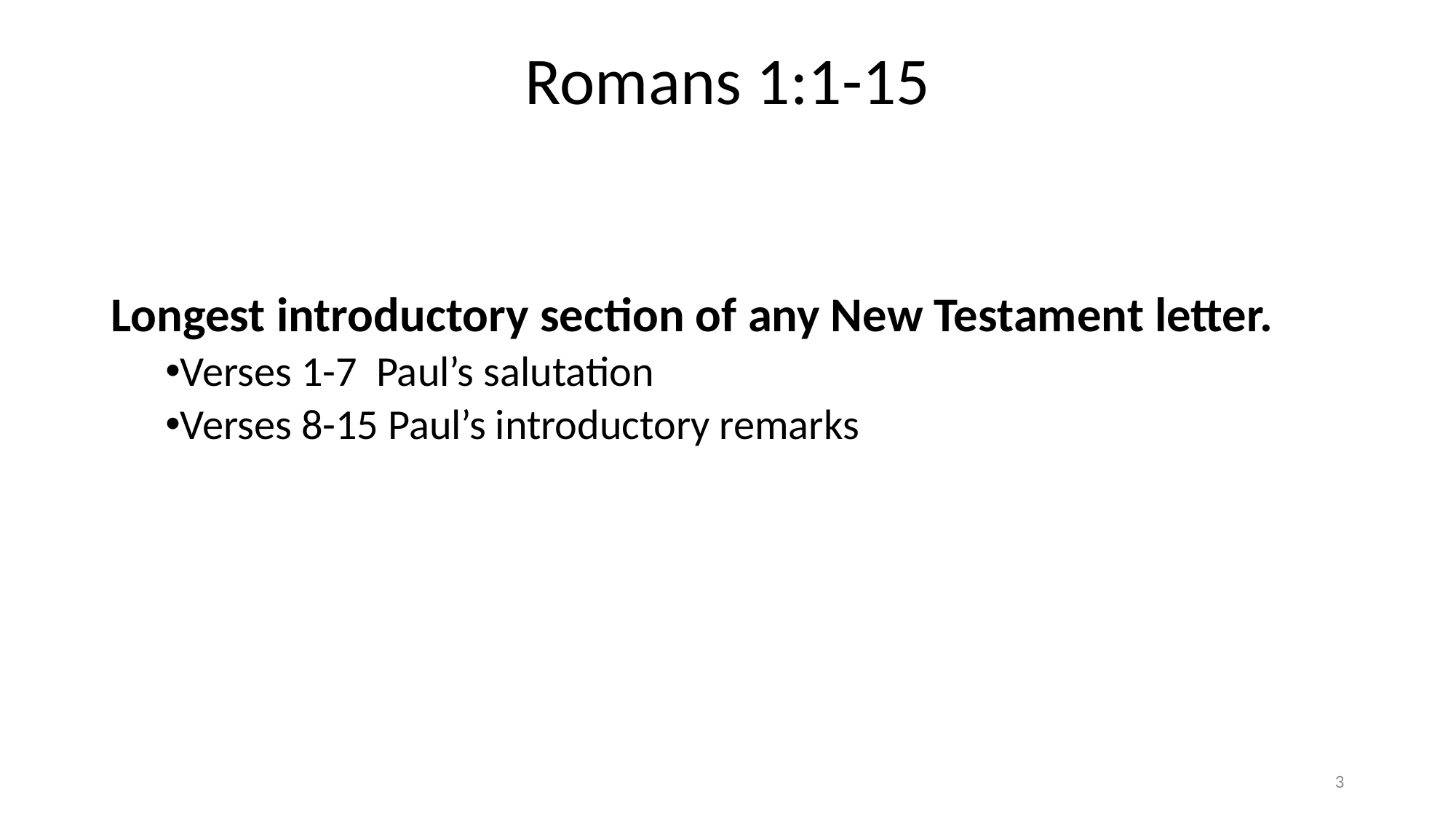

# Romans 1:1-15

Longest introductory section of any New Testament letter.
Verses 1-7  Paul’s salutation
Verses 8-15 Paul’s introductory remarks

3